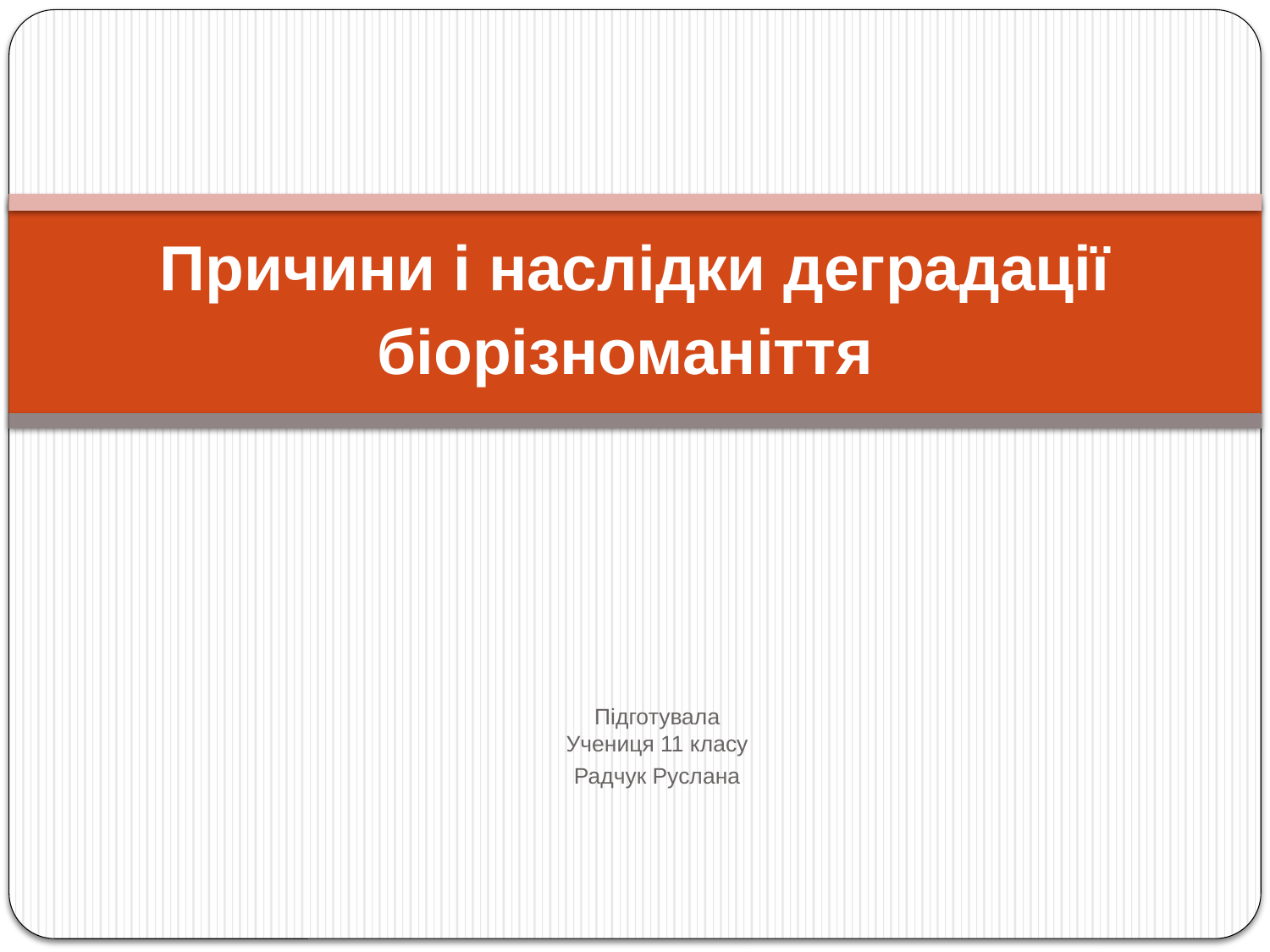

# Причини і наслідки деградації біорізноманіття
Підготувала
Учениця 11 класу
Радчук Руслана